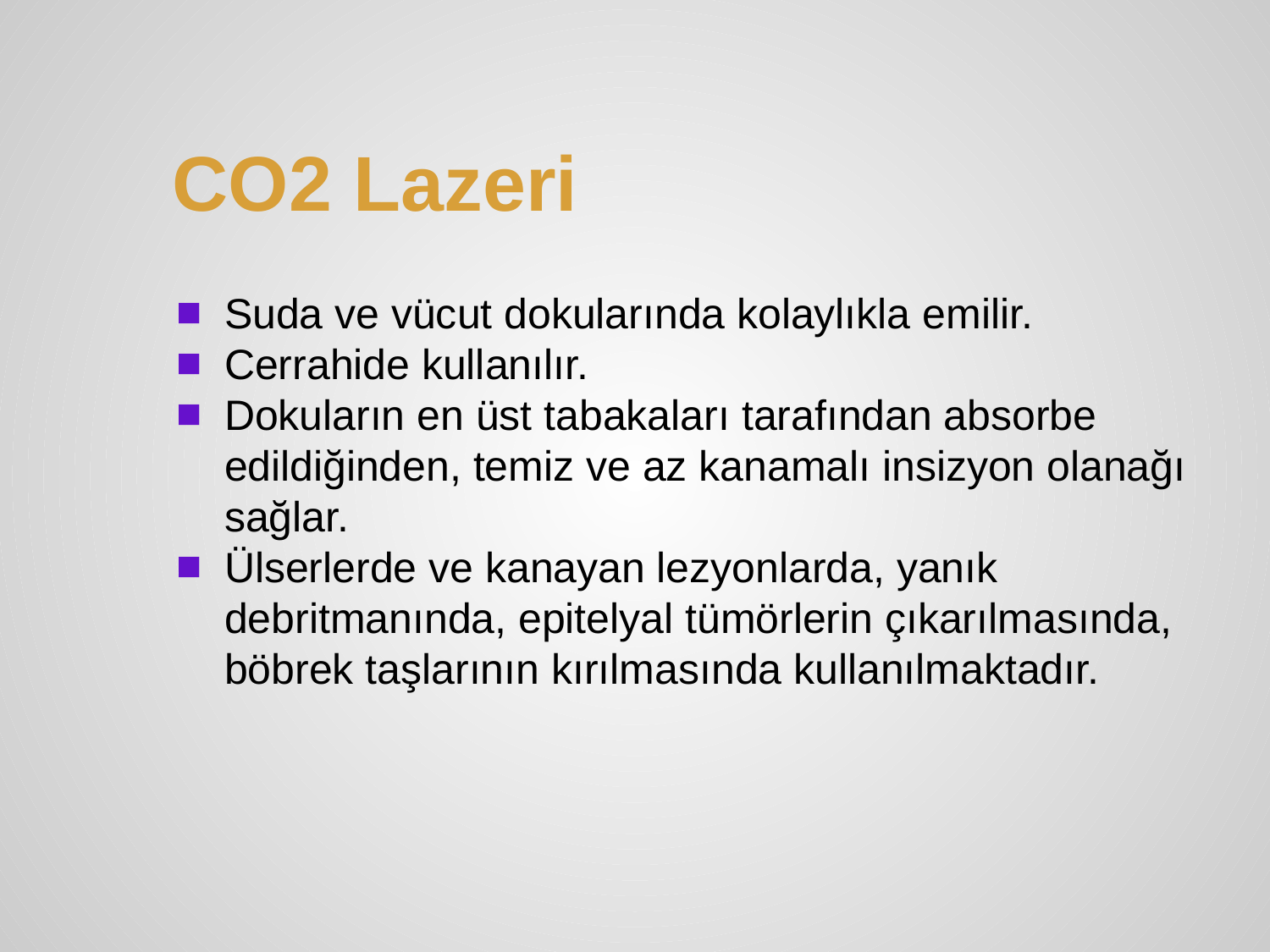

# CO2 Lazeri
Suda ve vücut dokularında kolaylıkla emilir.
Cerrahide kullanılır.
Dokuların en üst tabakaları tarafından absorbe edildiğinden, temiz ve az kanamalı insizyon olanağı sağlar.
Ülserlerde ve kanayan lezyonlarda, yanık debritmanında, epitelyal tümörlerin çıkarılmasında, böbrek taşlarının kırılmasında kullanılmaktadır.